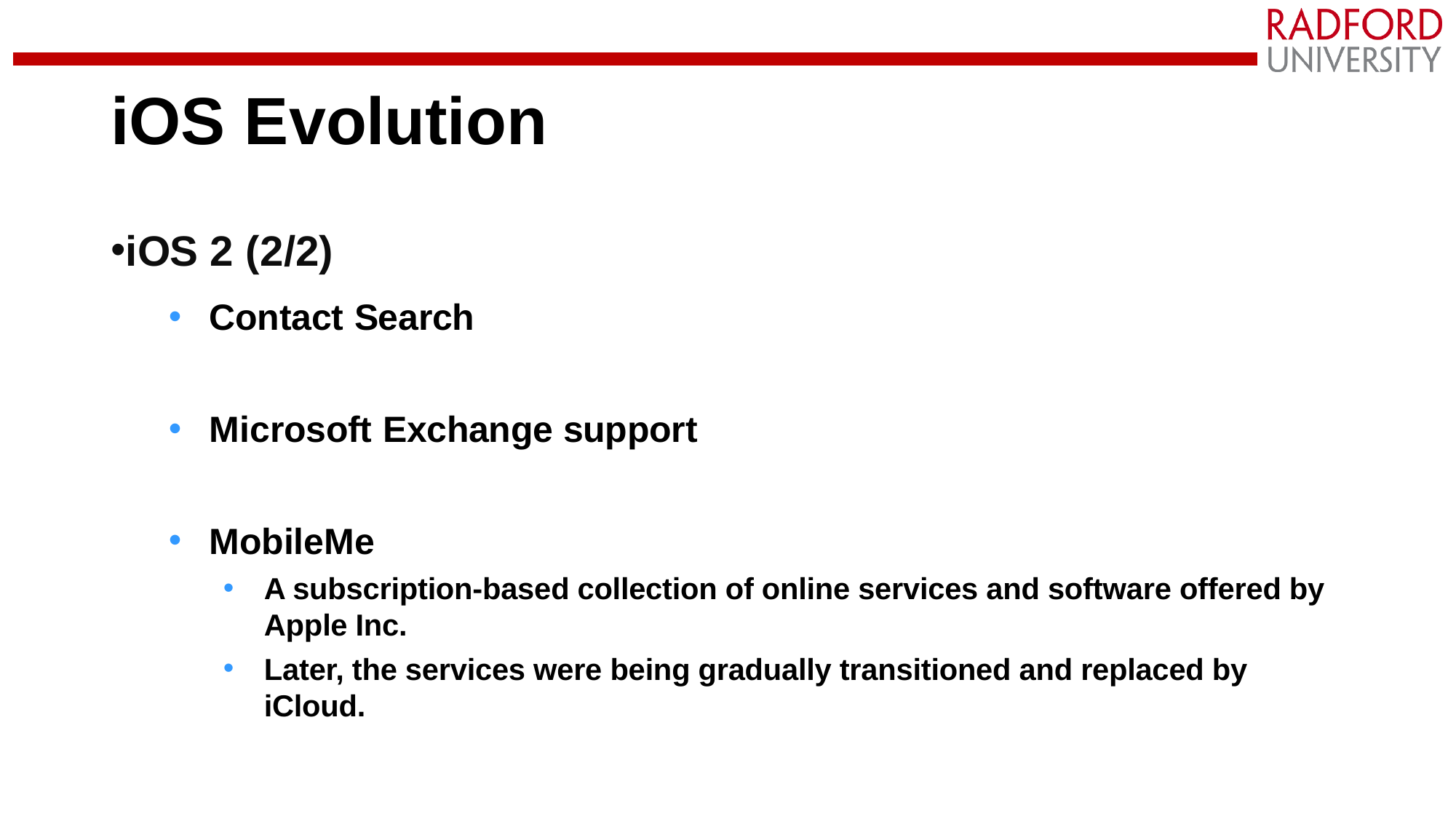

# iOS Evolution
iOS 2 (2/2)
Contact Search

Microsoft Exchange support

MobileMe
A subscription-based collection of online services and software offered by Apple Inc.
Later, the services were being gradually transitioned and replaced by iCloud.